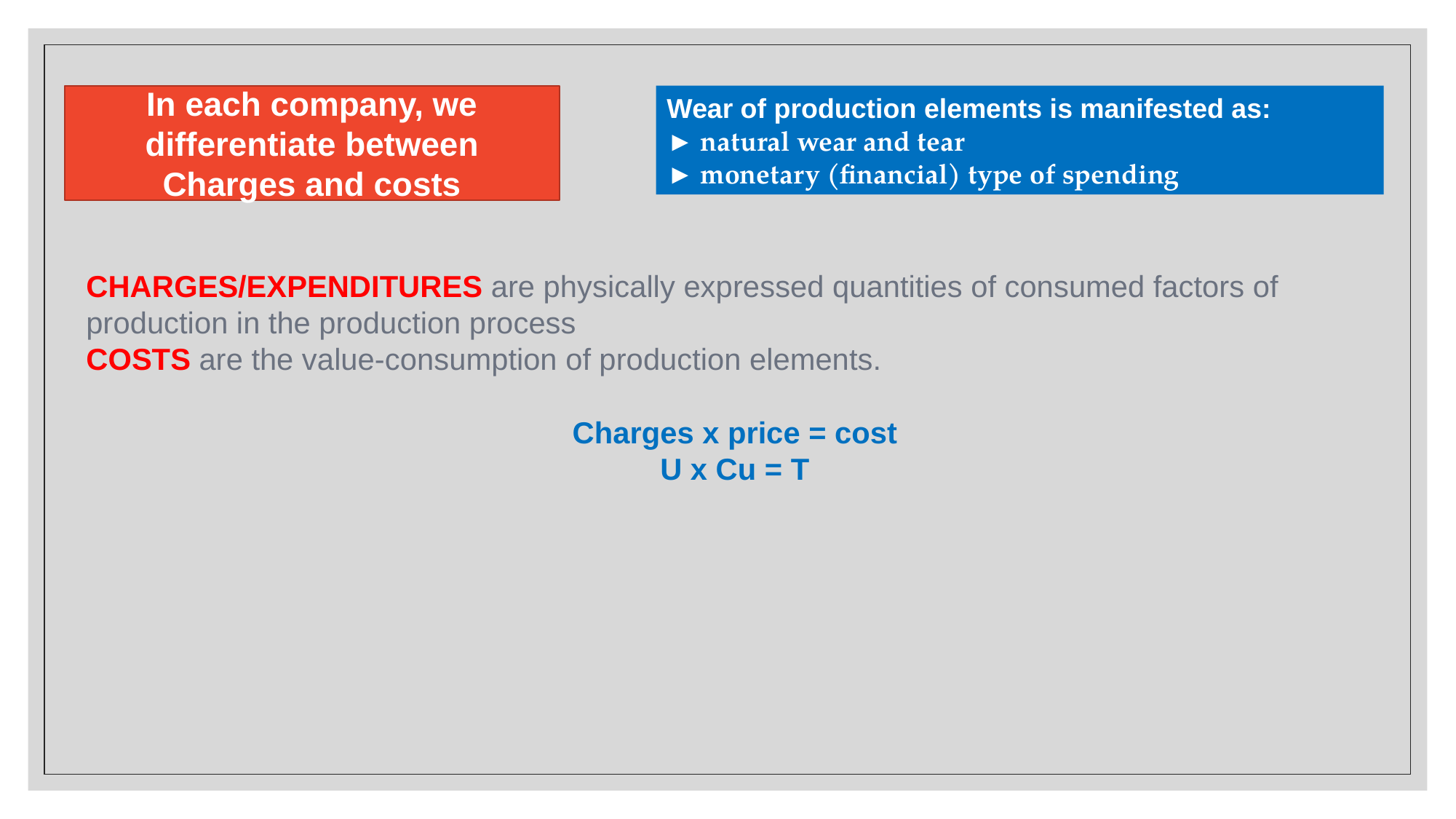

In each company, we differentiate between
Charges and costs
Wear of production elements is manifested as:
► natural wear and tear
► monetary (financial) type of spending
CHARGES/EXPENDITURES are physically expressed quantities of consumed factors of production in the production process
COSTS are the value-consumption of production elements.

Charges x price = cost
U x Cu = T